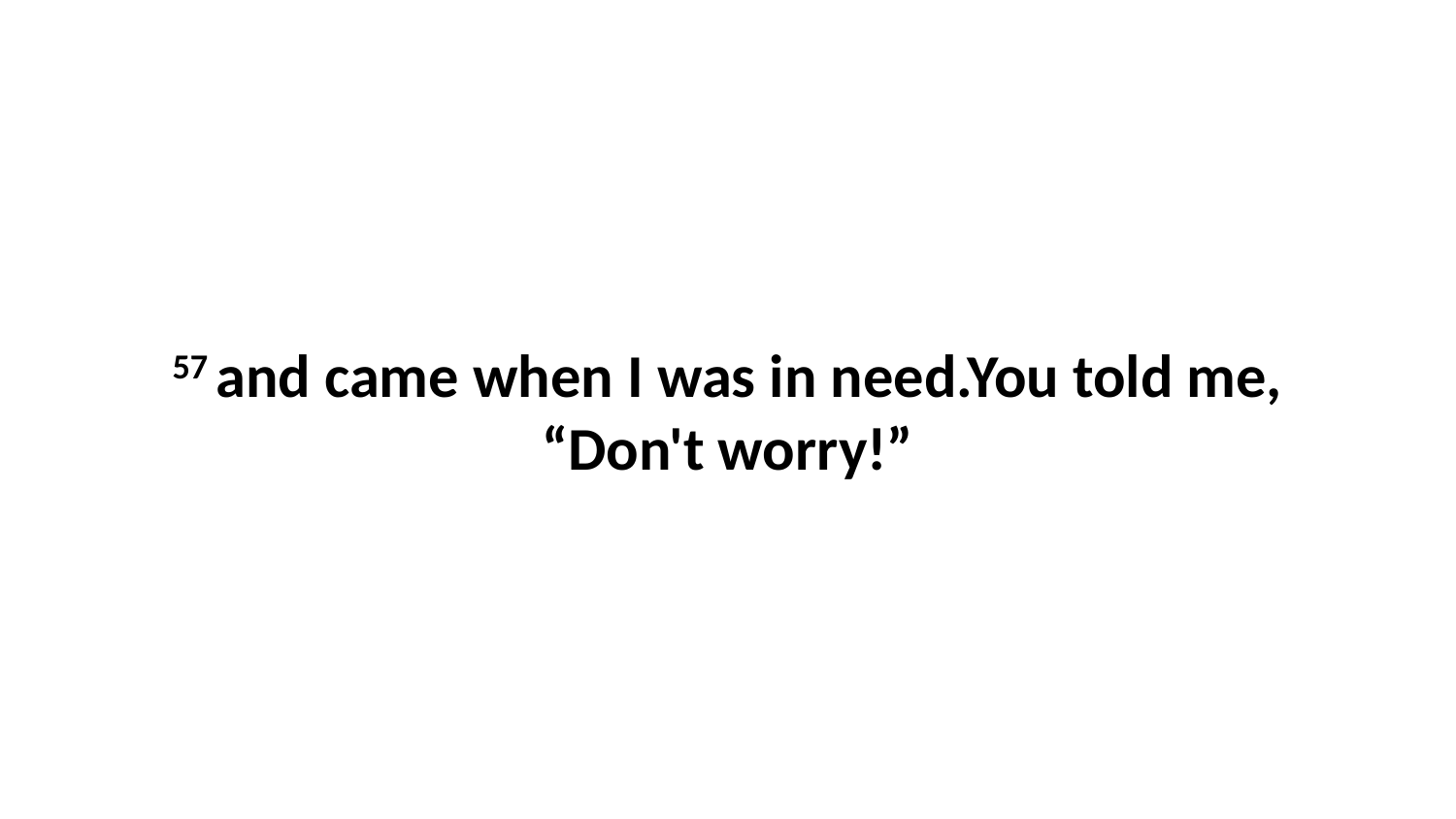

57 and came when I was in need.You told me, “Don't worry!”